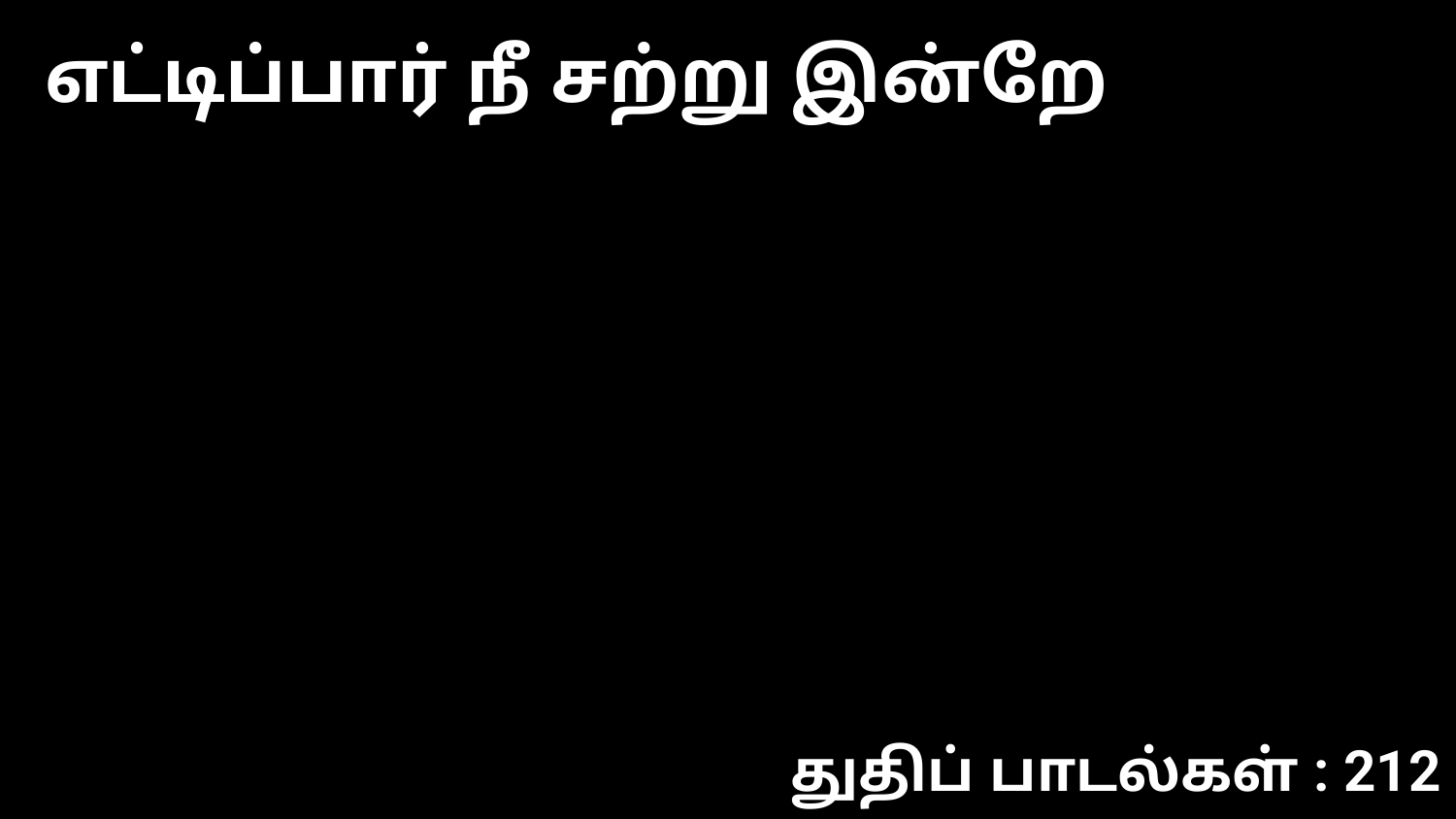

எட்டிப்பார் நீ சற்று இன்றே
துதிப் பாடல்கள் : 212